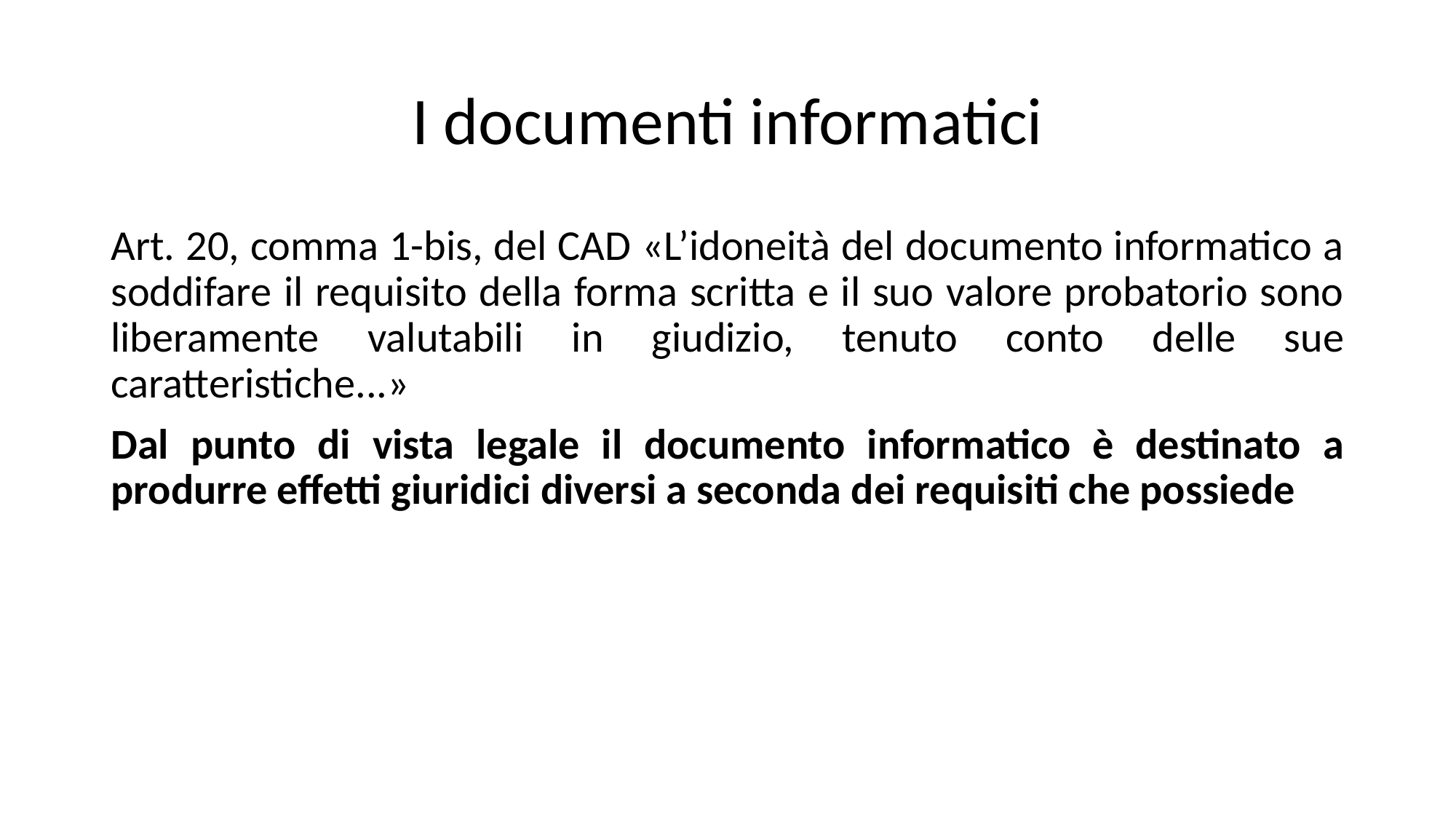

# I documenti informatici
Art. 20, comma 1-bis, del CAD «L’idoneità del documento informatico a soddifare il requisito della forma scritta e il suo valore probatorio sono liberamente valutabili in giudizio, tenuto conto delle sue caratteristiche...»
Dal punto di vista legale il documento informatico è destinato a produrre effetti giuridici diversi a seconda dei requisiti che possiede